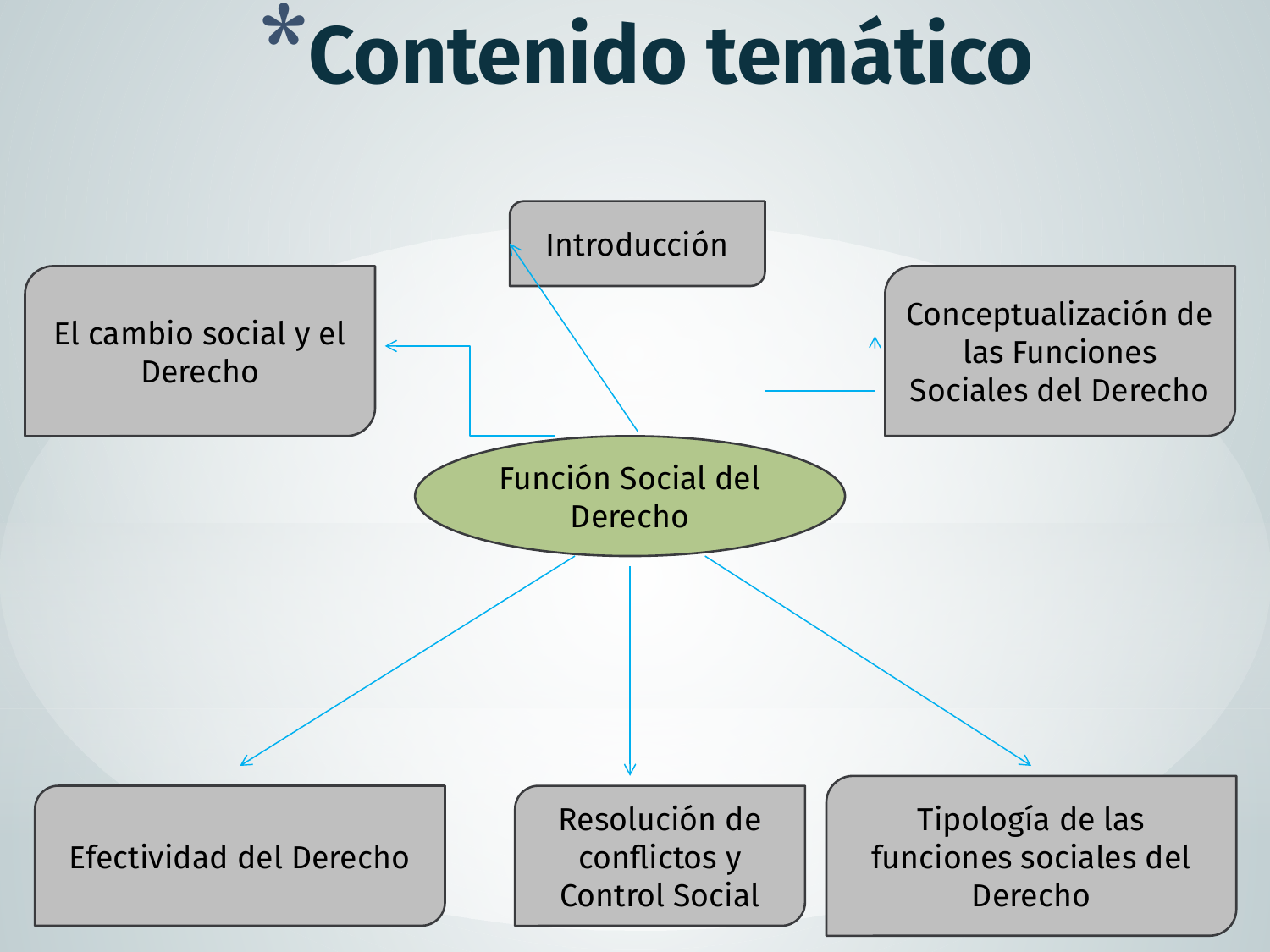

Contenido temático
Introducción
El cambio social y el Derecho
Conceptualización de las Funciones Sociales del Derecho
Función Social del Derecho
Tipología de las funciones sociales del Derecho
Efectividad del Derecho
Resolución de conflictos y Control Social